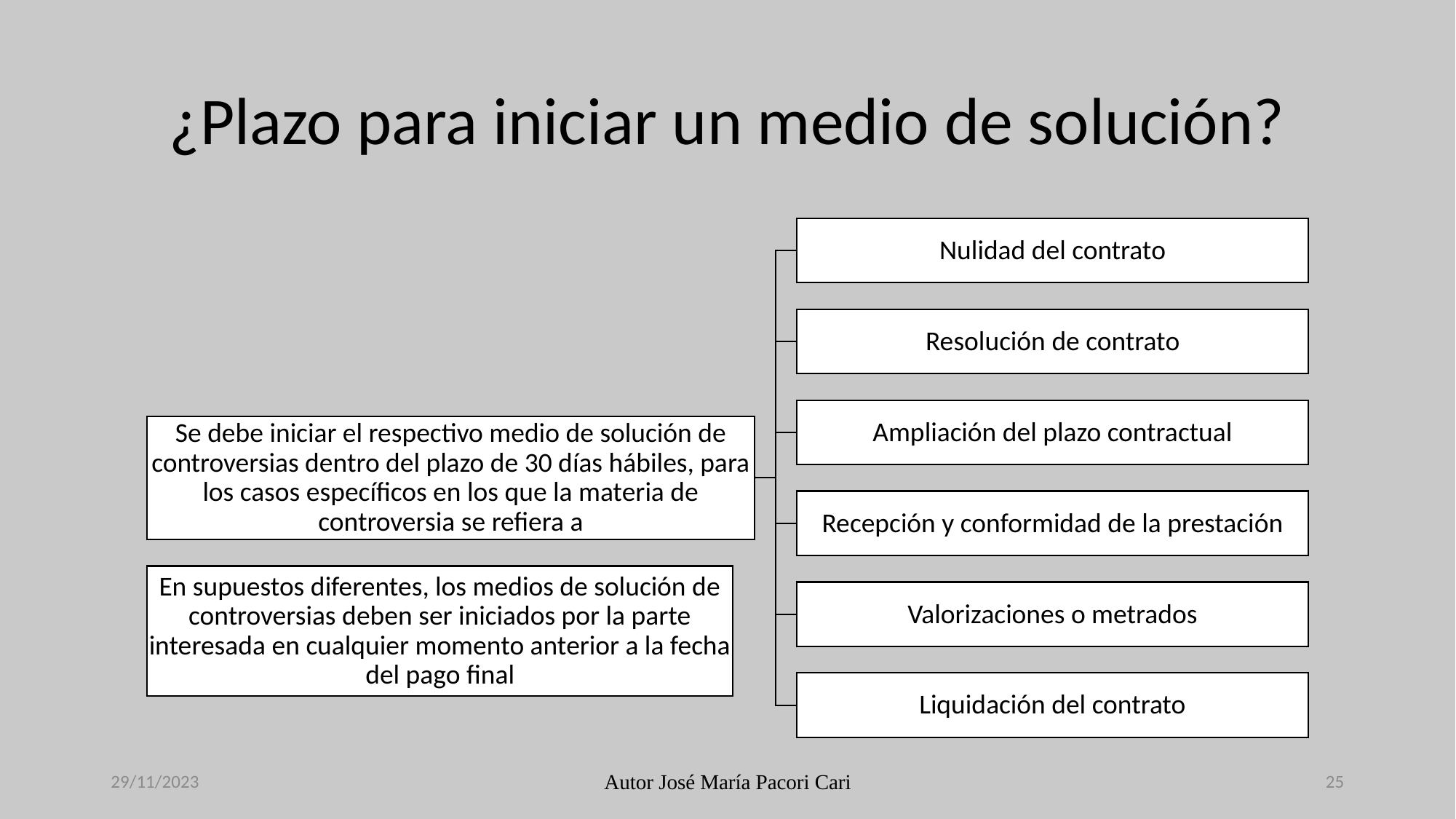

# ¿Plazo para iniciar un medio de solución?
Se debe iniciar el respectivo medio de solución de controversias dentro del plazo de 30 días hábiles, para los casos específicos en los que la materia de controversia se refiera a
Nulidad del contrato
Resolución de contrato
Ampliación del plazo contractual
Recepción y conformidad de la prestación
Valorizaciones o metrados
Liquidación del contrato
En supuestos diferentes, los medios de solución de controversias deben ser iniciados por la parte interesada en cualquier momento anterior a la fecha del pago final
29/11/2023
Autor José María Pacori Cari
25